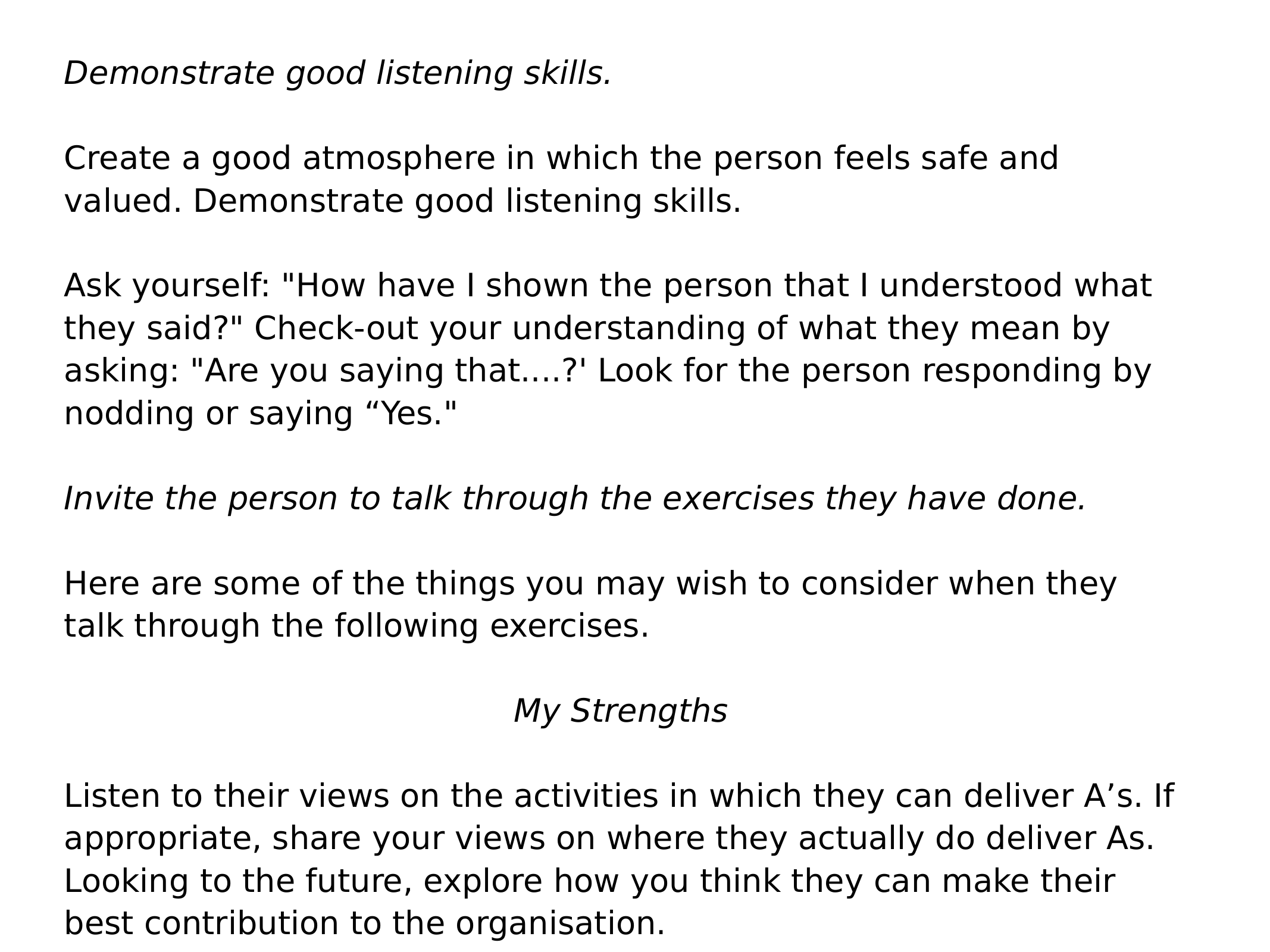

Demonstrate good listening skills.

Create a good atmosphere in which the person feels safe and valued. Demonstrate good listening skills.

Ask yourself: "How have I shown the person that I understood what they said?" Check-out your understanding of what they mean by asking: "Are you saying that....?' Look for the person responding by nodding or saying “Yes."

Invite the person to talk through the exercises they have done.

Here are some of the things you may wish to consider when they talk through the following exercises.

My Strengths

Listen to their views on the activities in which they can deliver A’s. If appropriate, share your views on where they actually do deliver As. Looking to the future, explore how you think they can make their best contribution to the organisation.